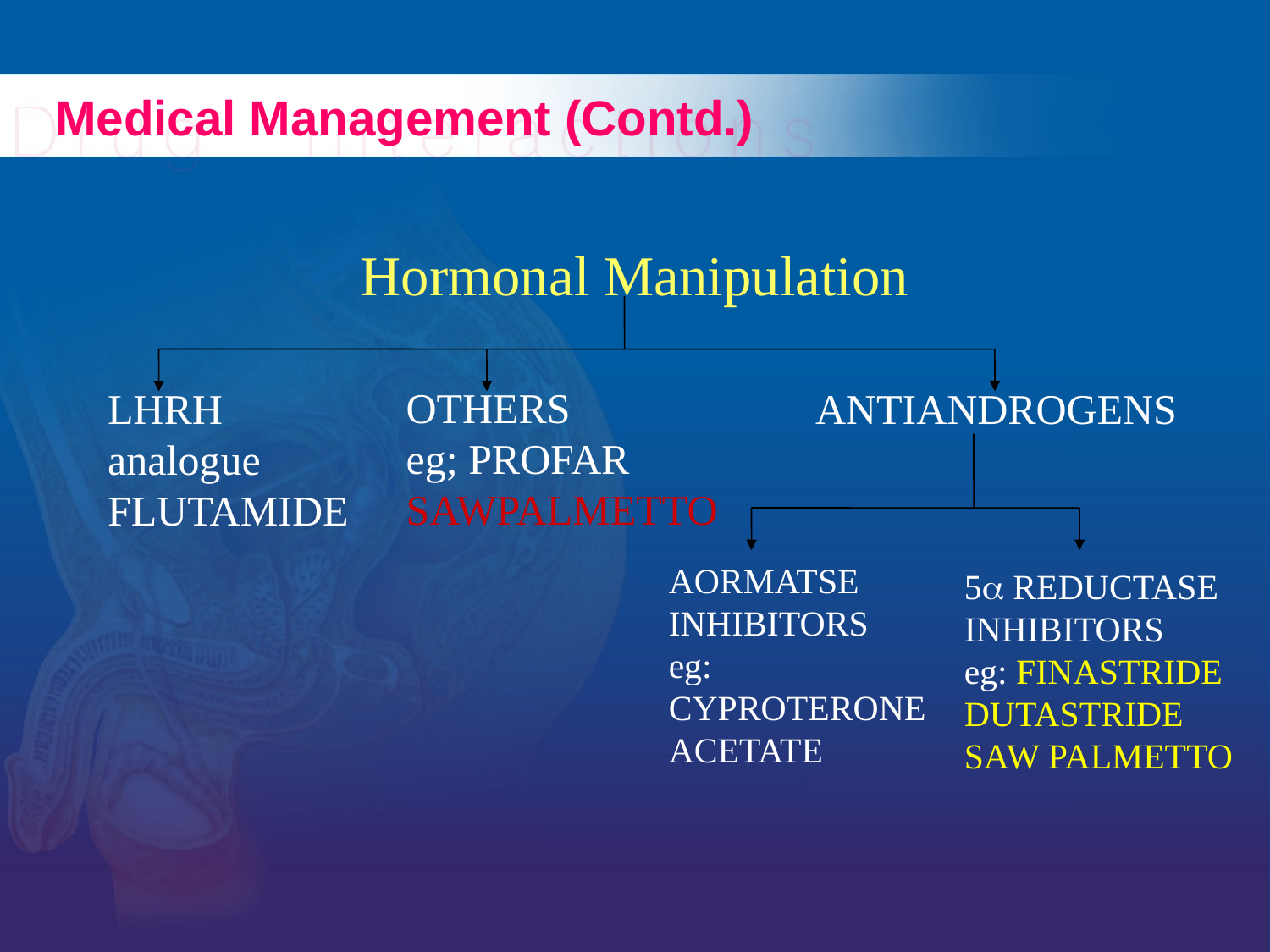

# Medical Management (Contd.)
Hormonal Manipulation

OTHERS
eg; PROFAR
SAWPALMETTO
LHRH
analogue
FLUTAMIDE
ANTIANDROGENS

AORMATSE
INHIBITORS
eg:
CYPROTERONE
ACETATE
5α REDUCTASE
INHIBITORS
eg: FINASTRIDE
DUTASTRIDE
SAW PALMETTO